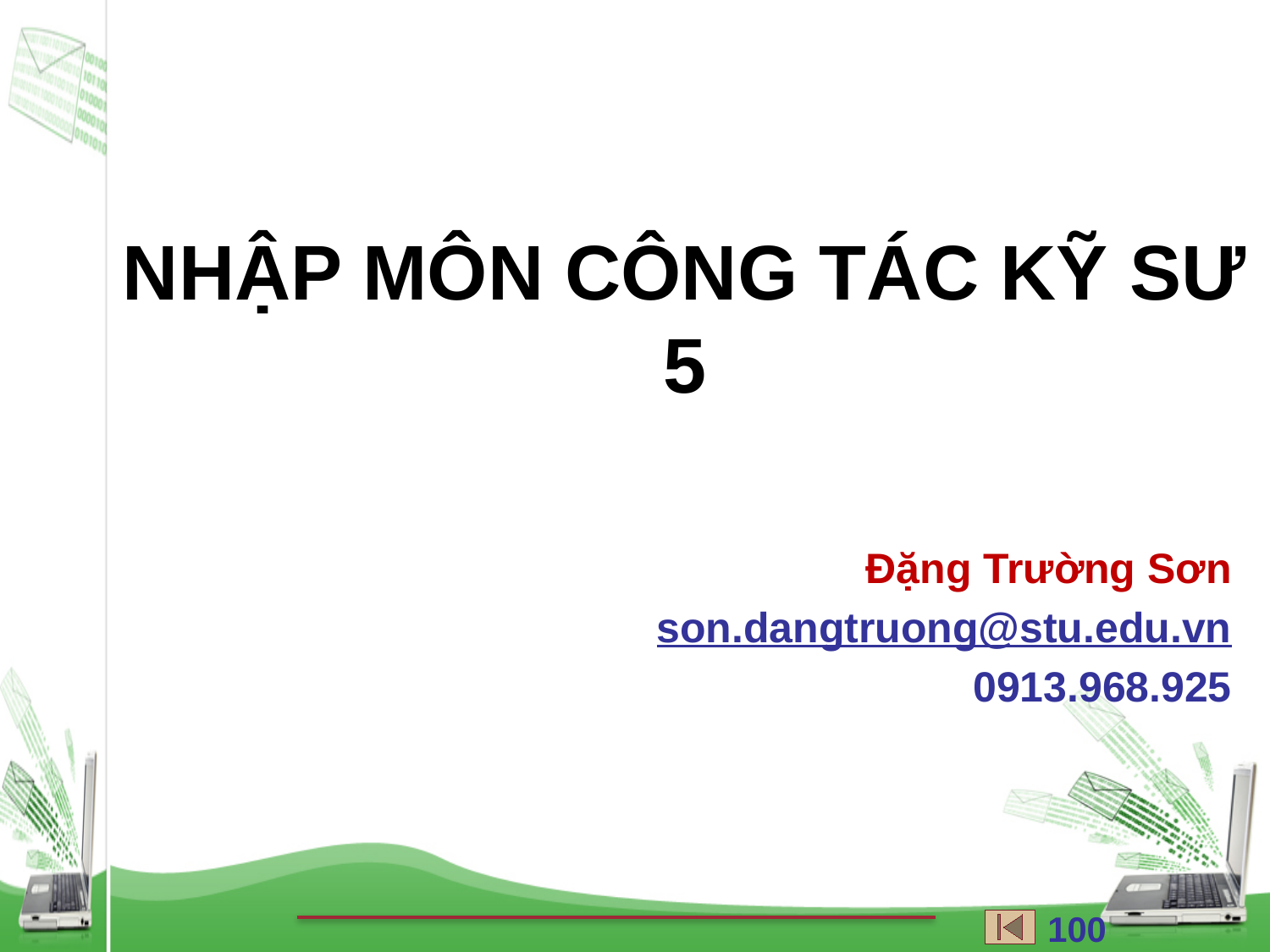

# NHẬP MÔN CÔNG TÁC KỸ SƯ 5
Đặng Trường Sơn
son.dangtruong@stu.edu.vn
0913.968.925
100